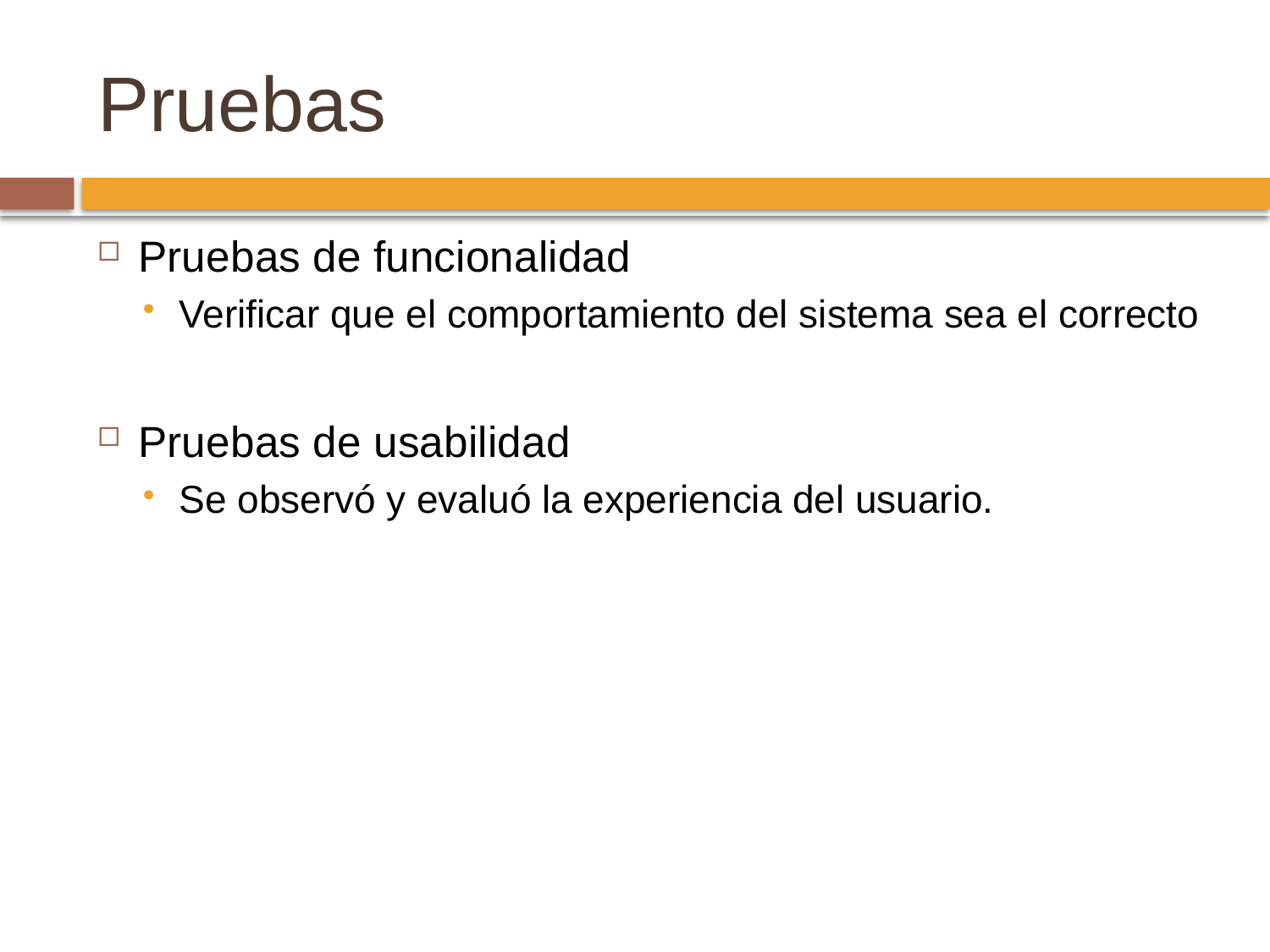

# Pruebas
Pruebas de funcionalidad
Verificar que el comportamiento del sistema sea el correcto

Pruebas de usabilidad
Se observó y evaluó la experiencia del usuario.